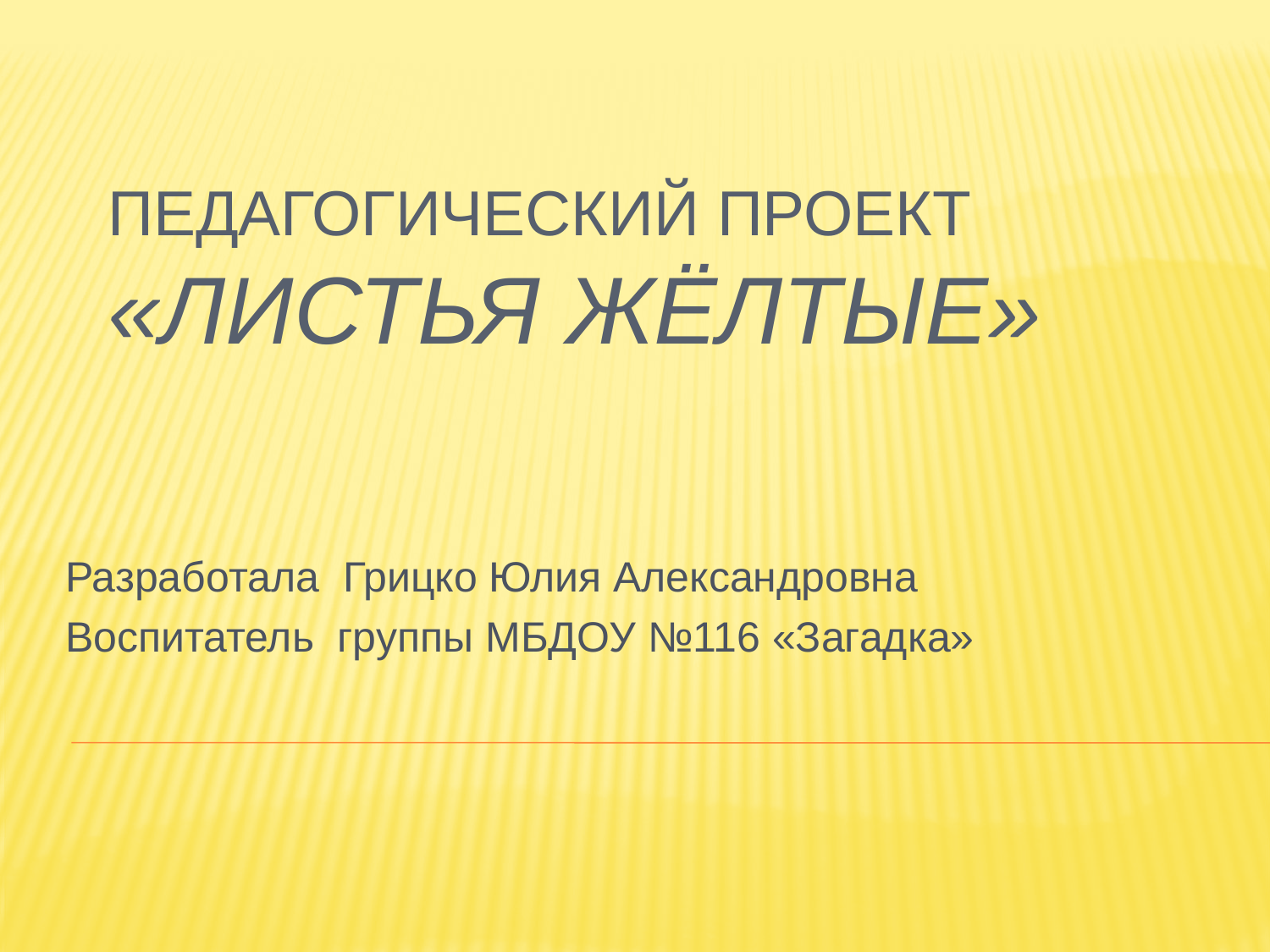

# Педагогический проект «Листья жёлтые»
Разработала  Грицко Юлия Александровна
Воспитатель  группы МБДОУ №116 «Загадка»